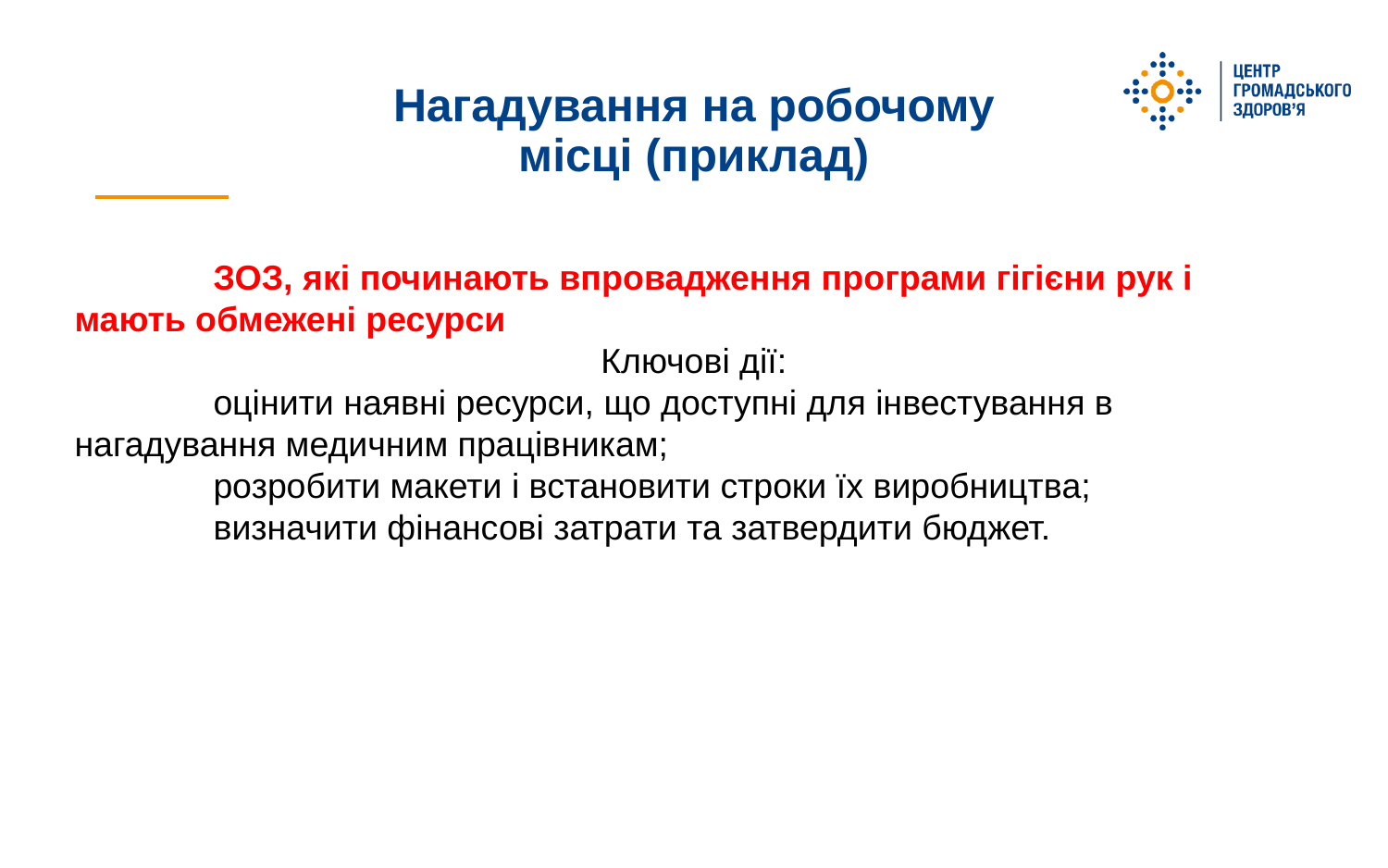

# Нагадування на робочому місці (приклад)
	ЗОЗ, які починають впровадження програми гігієни рук і мають обмежені ресурси
Ключові дії:
	оцінити наявні ресурси, що доступні для інвестування в нагадування медичним працівникам;
	розробити макети і встановити строки їх виробництва;
	визначити фінансові затрати та затвердити бюджет.